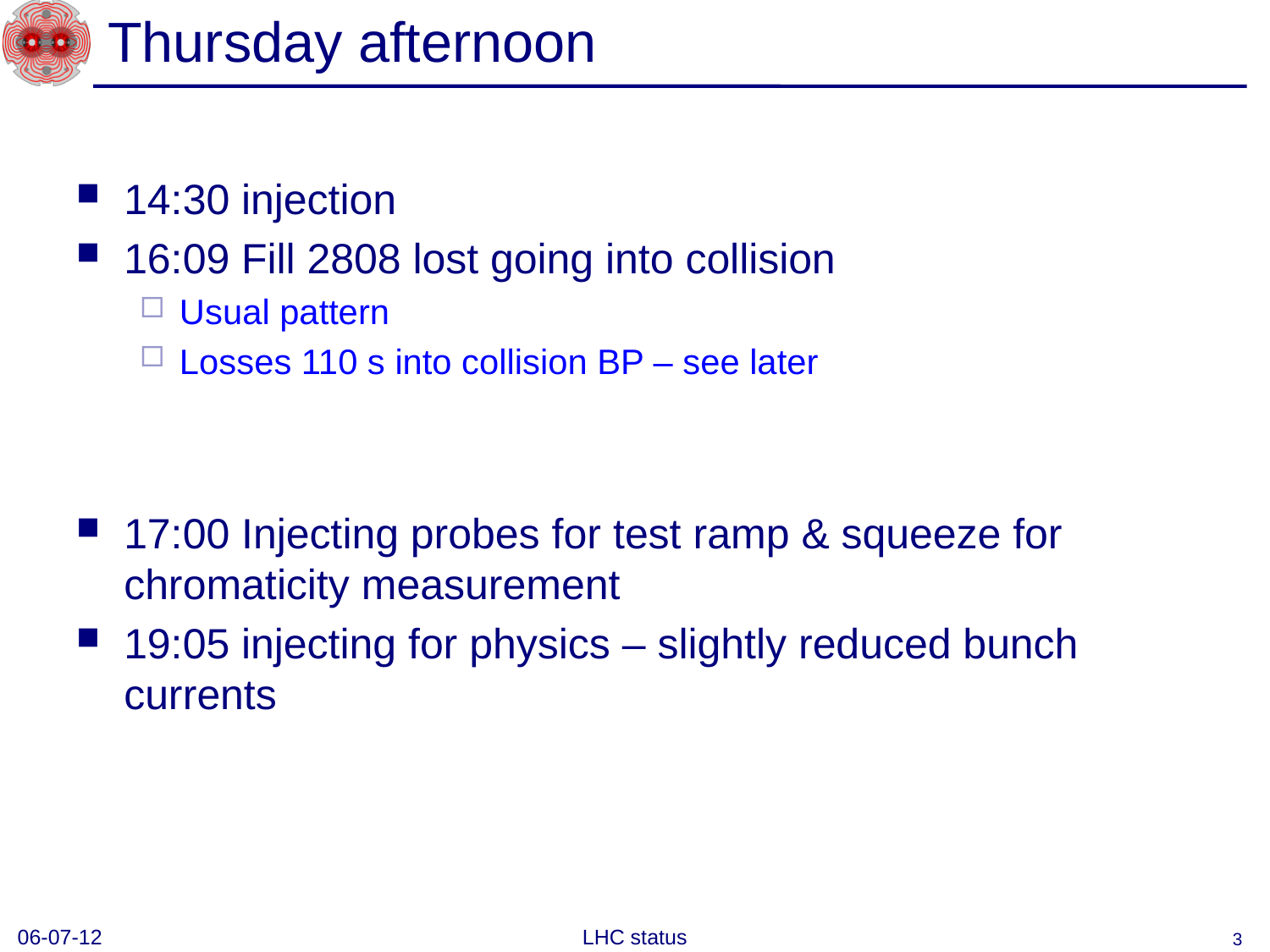

# Thursday afternoon
14:30 injection
16:09 Fill 2808 lost going into collision
Usual pattern
Losses 110 s into collision BP – see later

17:00 Injecting probes for test ramp & squeeze for chromaticity measurement
19:05 injecting for physics – slightly reduced bunch currents
06-07-12
LHC status
3